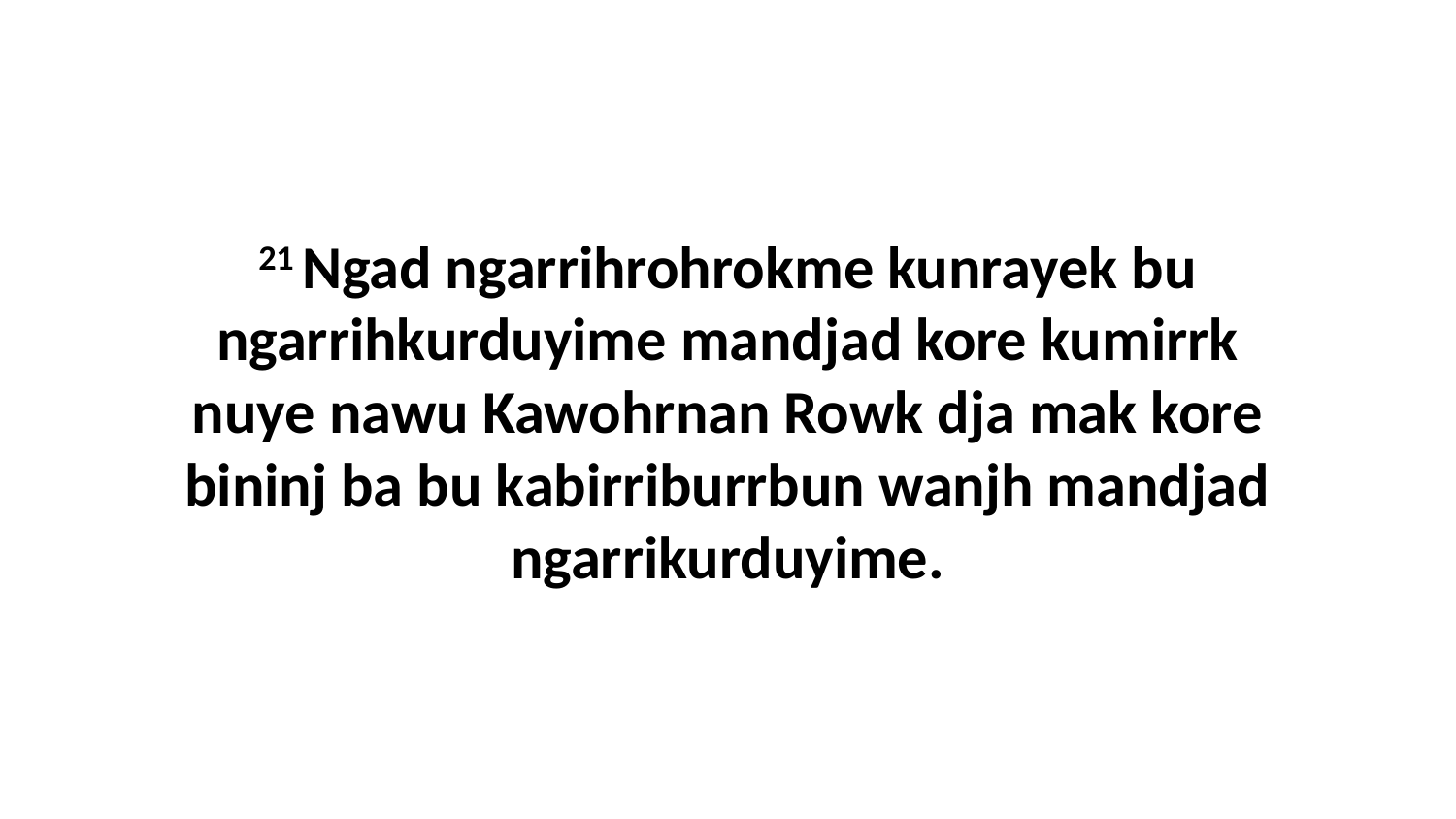

21 Ngad ngarrihrohrokme kunrayek bu ngarrihkurduyime mandjad kore kumirrk nuye nawu Kawohrnan Rowk dja mak kore bininj ba bu kabirriburrbun wanjh mandjad ngarrikurduyime.